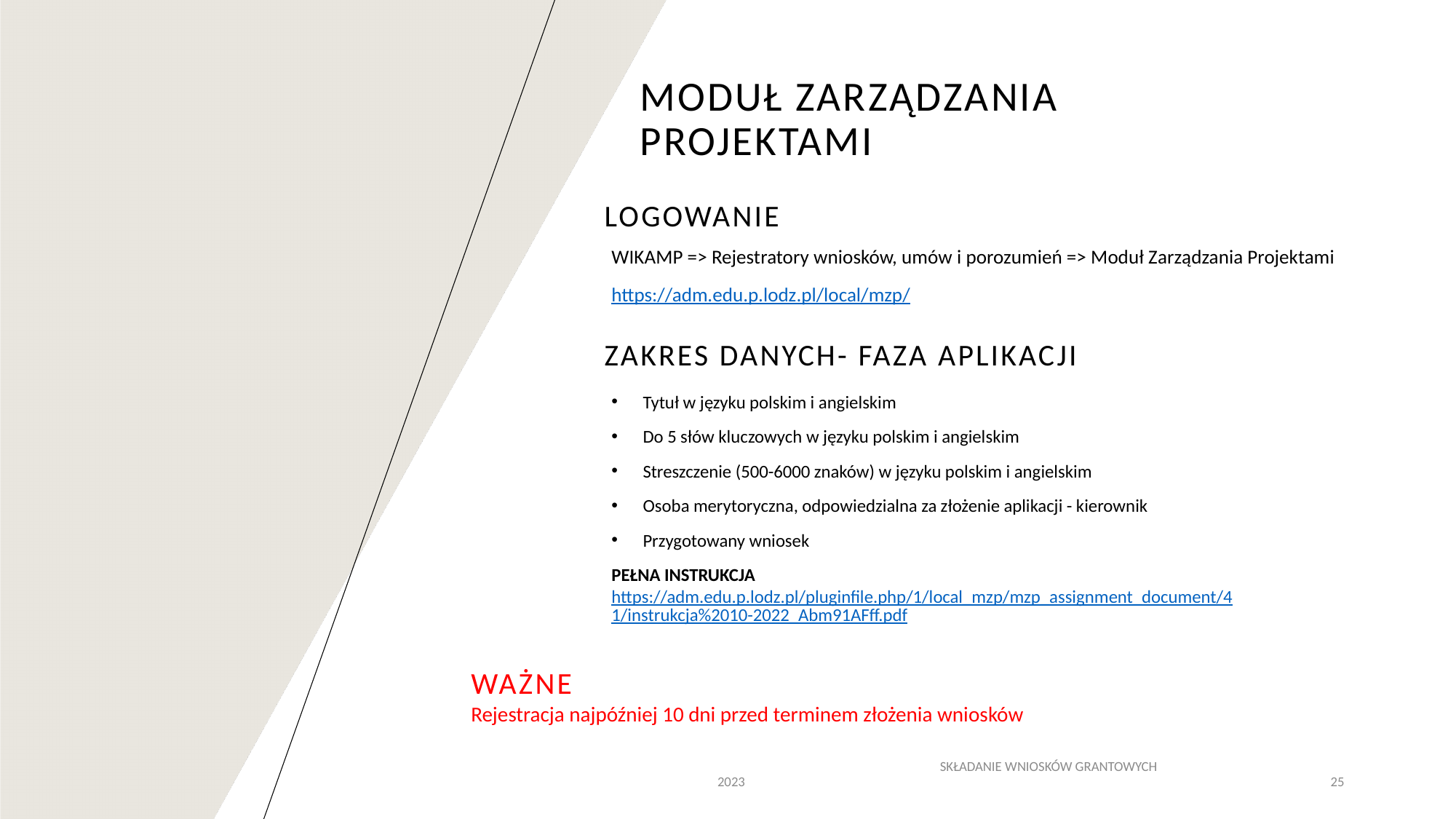

# Moduł zarządzania projektami
logowanie
WIKAMP => Rejestratory wniosków, umów i porozumień => Moduł Zarządzania Projektami
https://adm.edu.p.lodz.pl/local/mzp/

Zakres danych- FAZA APLIKACJI

Tytuł w języku polskim i angielskim
Do 5 słów kluczowych w języku polskim i angielskim
Streszczenie (500-6000 znaków) w języku polskim i angielskim
Osoba merytoryczna, odpowiedzialna za złożenie aplikacji - kierownik
Przygotowany wniosek
PEŁNA INSTRUKCJA https://adm.edu.p.lodz.pl/pluginfile.php/1/local_mzp/mzp_assignment_document/41/instrukcja%2010-2022_Abm91AFff.pdf

waŻNE
Rejestracja najpóźniej 10 dni przed terminem złożenia wniosków
SKŁADANIE WNIOSKÓW GRANTOWYCH
2023
25